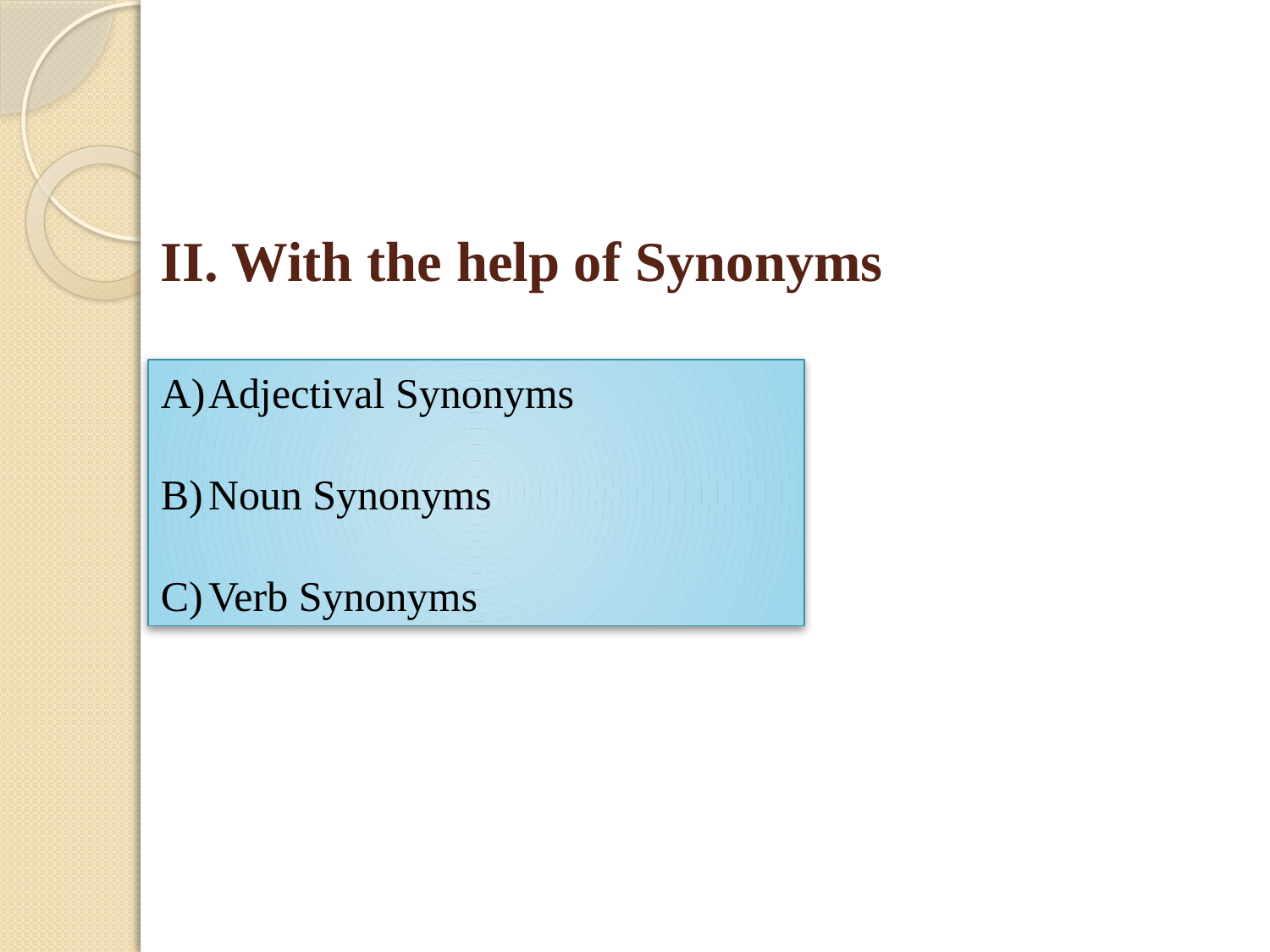

# II. With the help of Synonyms
Adjectival Synonyms

Noun Synonyms

Verb Synonyms